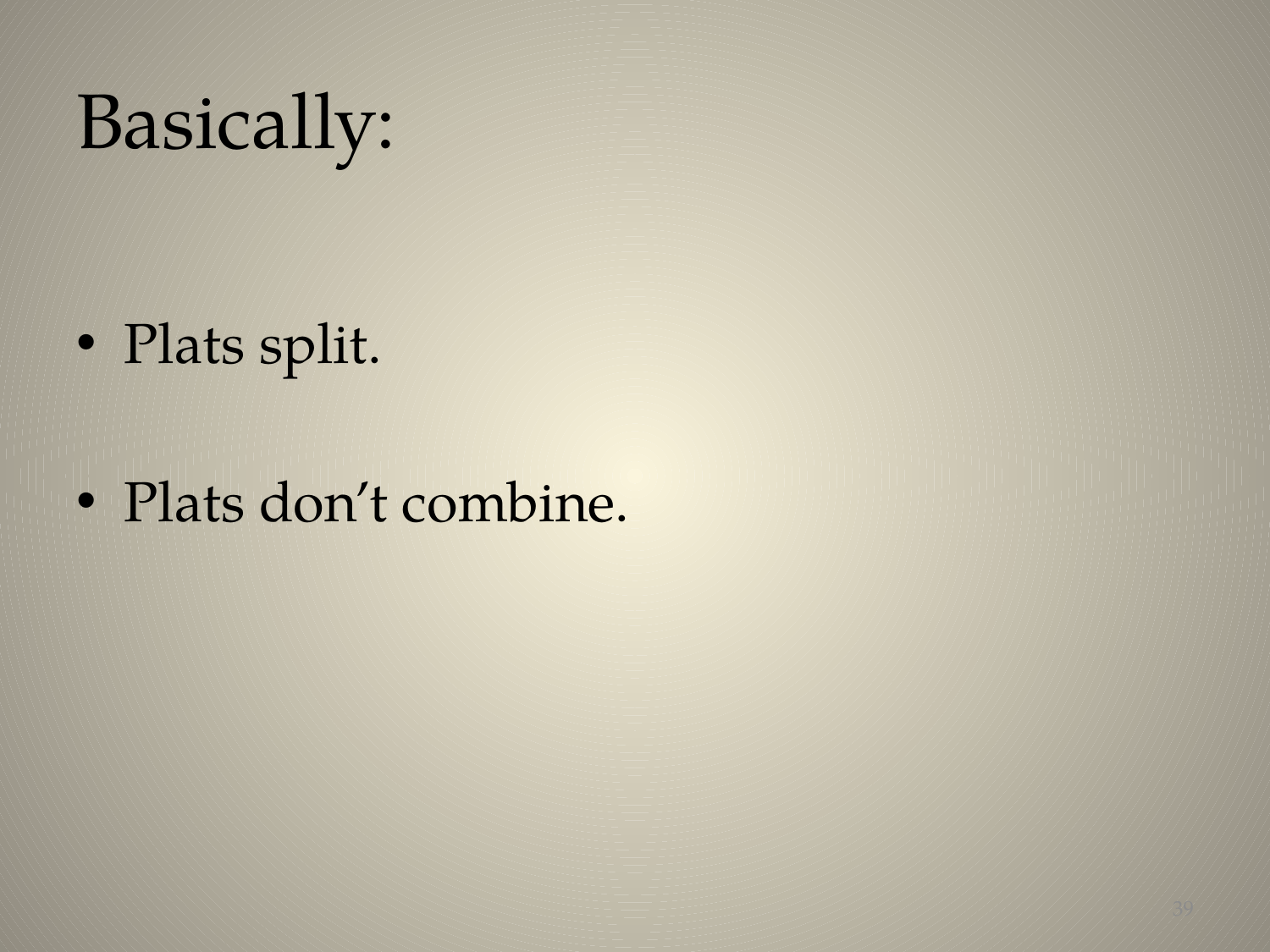

# Basically:

Plats split.

Plats don’t combine.
39